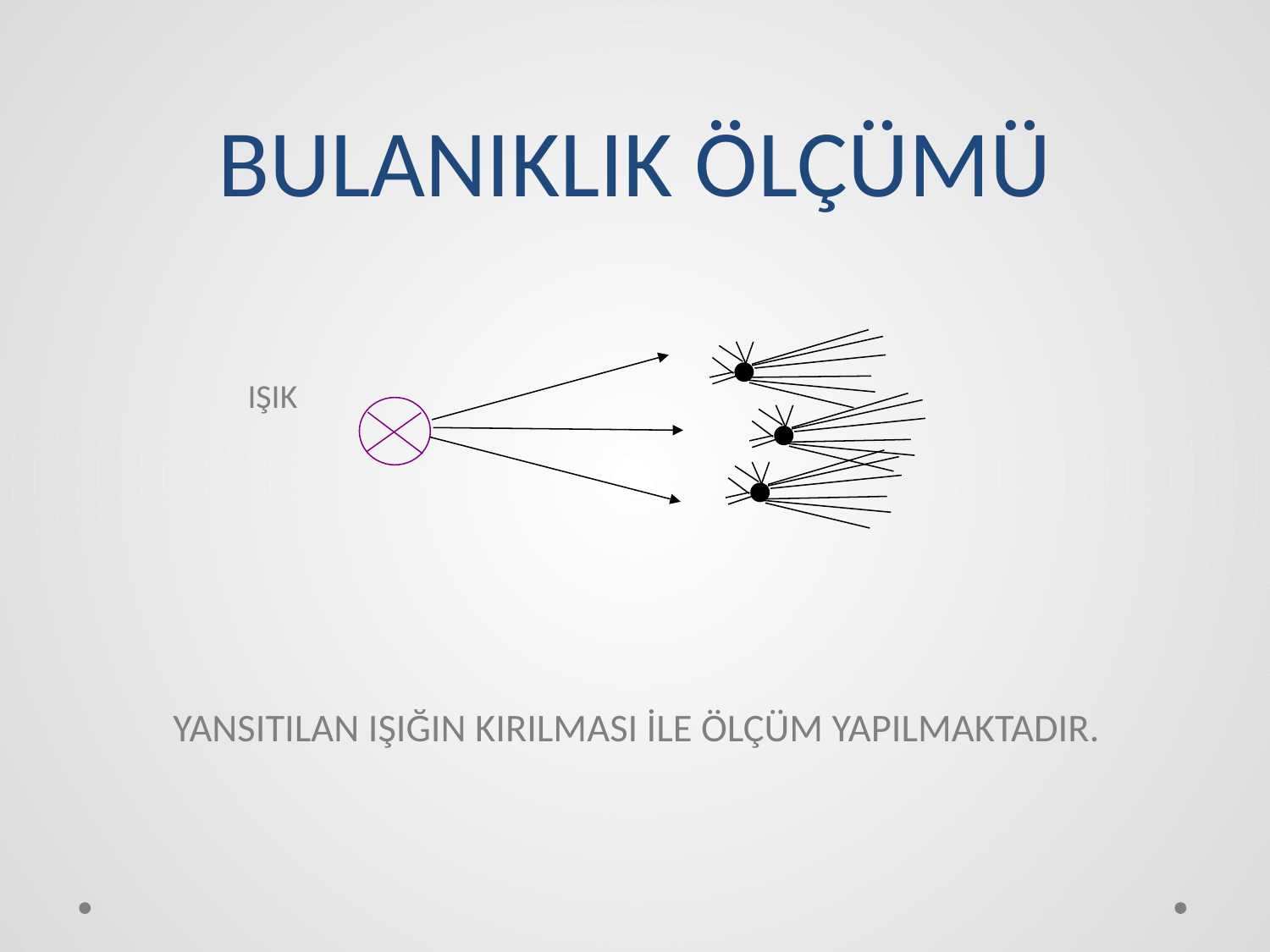

# BULANIKLIK ÖLÇÜMÜ

IŞIK
YANSITILAN IŞIĞIN KIRILMASI İLE ÖLÇÜM YAPILMAKTADIR.